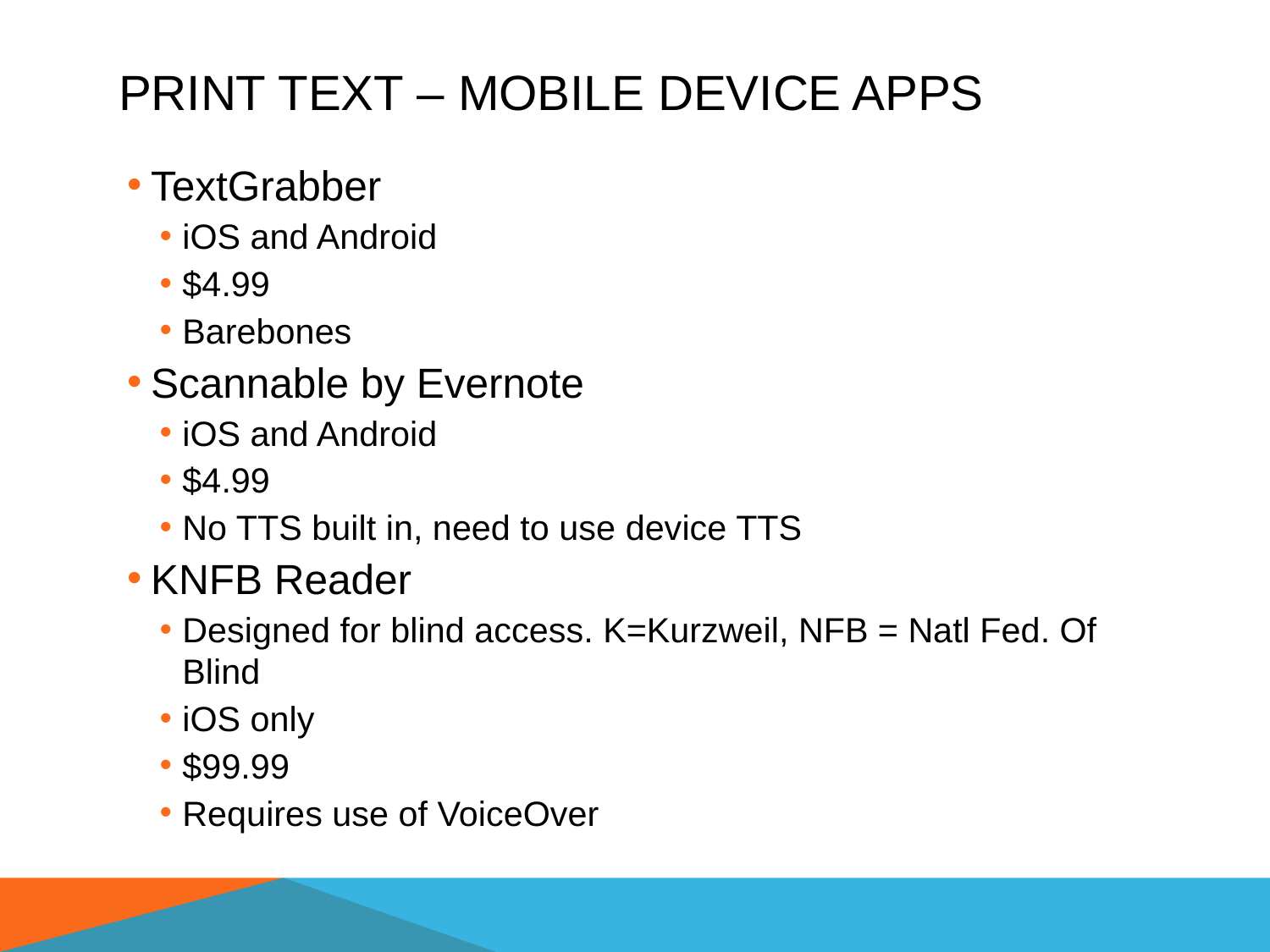

# Print text – MOBILE DEVICE APPS
TextGrabber
iOS and Android
$4.99
Barebones
Scannable by Evernote
iOS and Android
$4.99
No TTS built in, need to use device TTS
KNFB Reader
Designed for blind access. K=Kurzweil, NFB = Natl Fed. Of Blind
iOS only
$99.99
Requires use of VoiceOver